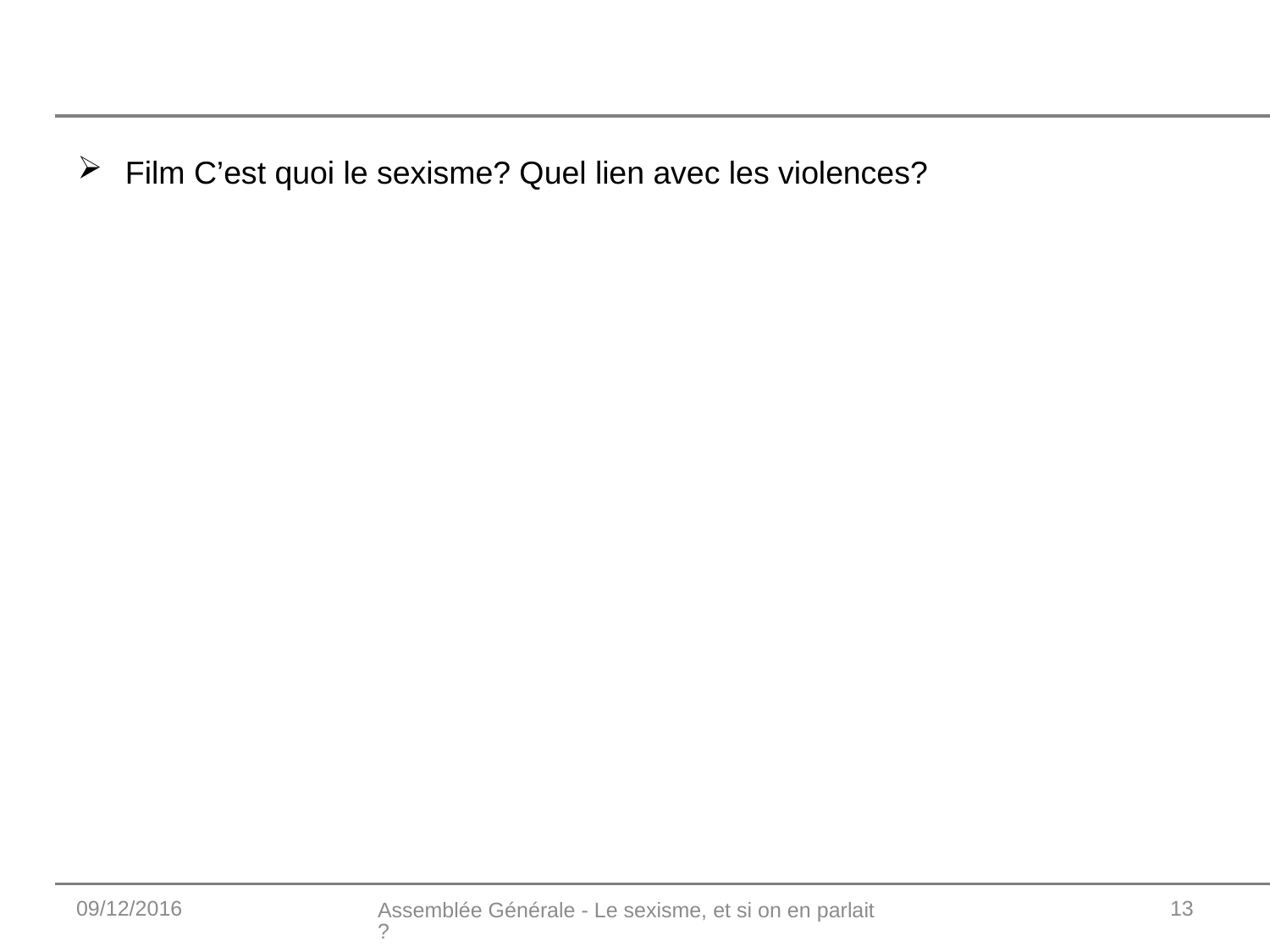

#
Film C’est quoi le sexisme? Quel lien avec les violences?
09/12/2016
Assemblée Générale - Le sexisme, et si on en parlait ?
13